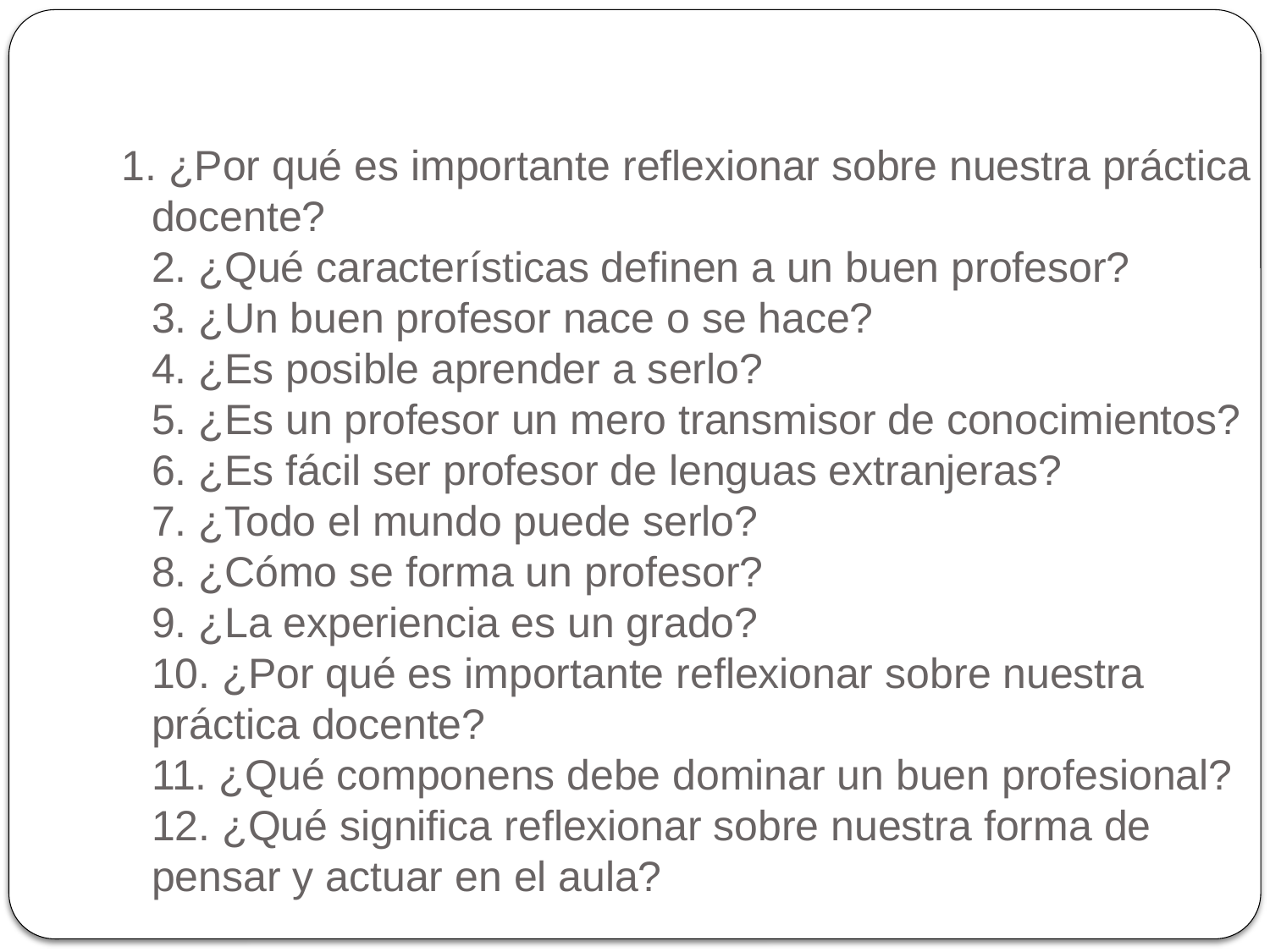

¿Por qué es importante reflexionar sobre nuestra práctica docente?
2. ¿Qué características definen a un buen profesor?
3. ¿Un buen profesor nace o se hace?
4. ¿Es posible aprender a serlo?
5. ¿Es un profesor un mero transmisor de conocimientos?
6. ¿Es fácil ser profesor de lenguas extranjeras?
7. ¿Todo el mundo puede serlo?
8. ¿Cómo se forma un profesor?
9. ¿La experiencia es un grado?
10. ¿Por qué es importante reflexionar sobre nuestra práctica docente?
11. ¿Qué componens debe dominar un buen profesional?
12. ¿Qué significa reflexionar sobre nuestra forma de pensar y actuar en el aula?